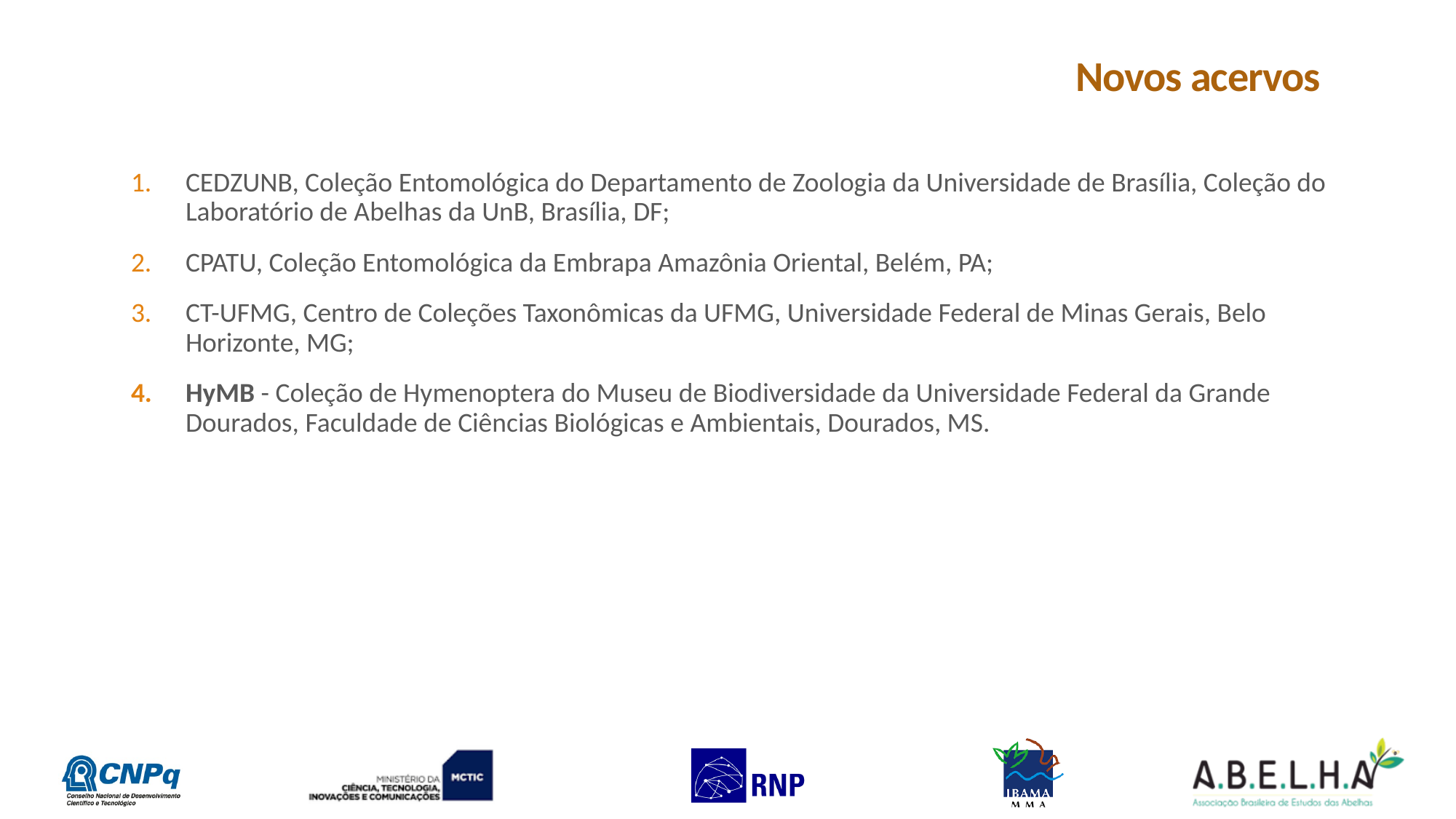

# Novos acervos
CEDZUNB, Coleção Entomológica do Departamento de Zoologia da Universidade de Brasília, Coleção do Laboratório de Abelhas da UnB, Brasília, DF;
CPATU, Coleção Entomológica da Embrapa Amazônia Oriental, Belém, PA;
CT-UFMG, Centro de Coleções Taxonômicas da UFMG, Universidade Federal de Minas Gerais, Belo Horizonte, MG;
HyMB - Coleção de Hymenoptera do Museu de Biodiversidade da Universidade Federal da Grande Dourados, Faculdade de Ciências Biológicas e Ambientais, Dourados, MS.